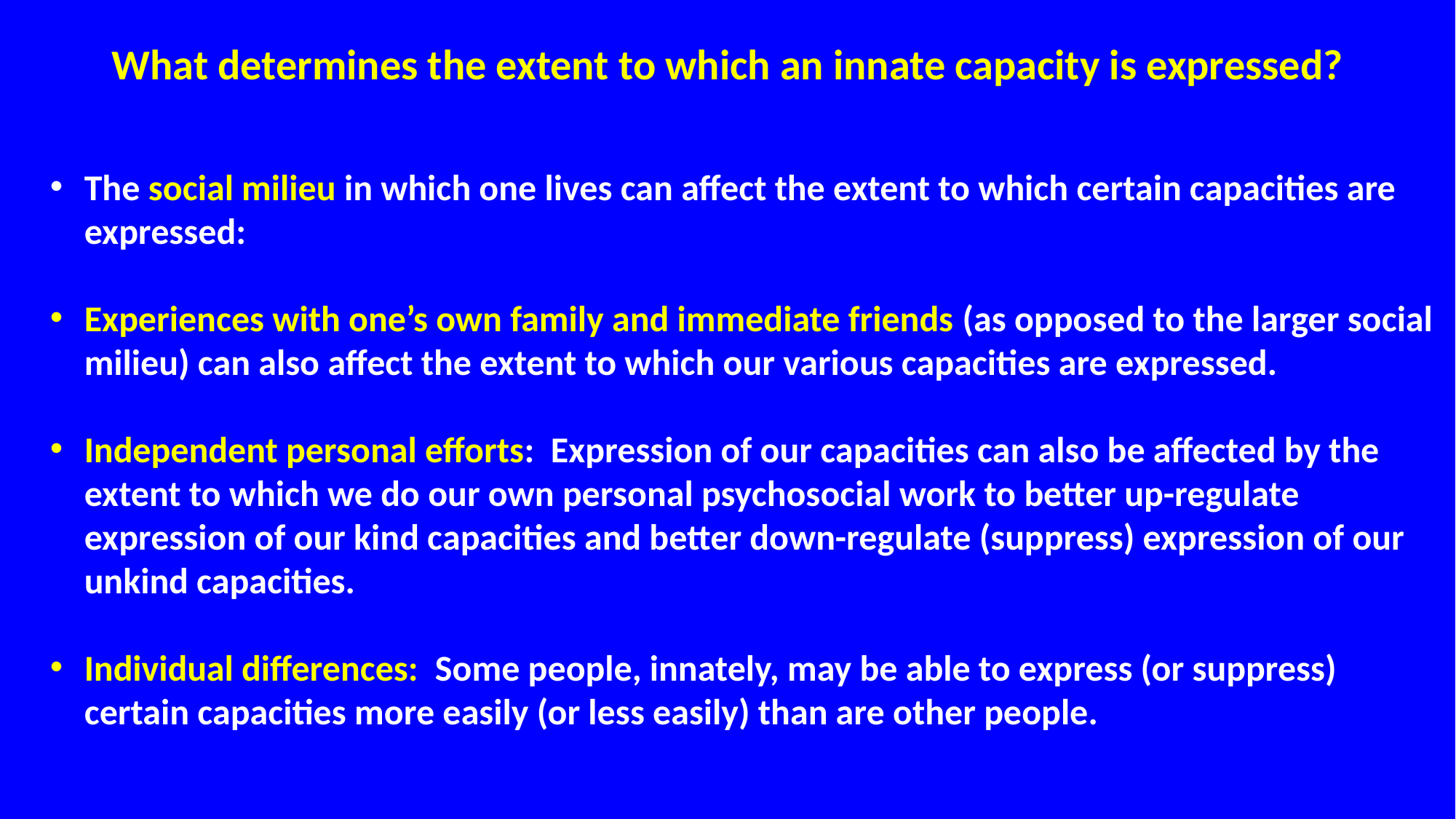

What determines the extent to which an innate capacity is expressed?
The social milieu in which one lives can affect the extent to which certain capacities are expressed:

Experiences with one’s own family and immediate friends (as opposed to the larger social milieu) can also affect the extent to which our various capacities are expressed.

Independent personal efforts:  Expression of our capacities can also be affected by the extent to which we do our own personal psychosocial work to better up-regulate expression of our kind capacities and better down-regulate (suppress) expression of our unkind capacities.

Individual differences:  Some people, innately, may be able to express (or suppress) certain capacities more easily (or less easily) than are other people.